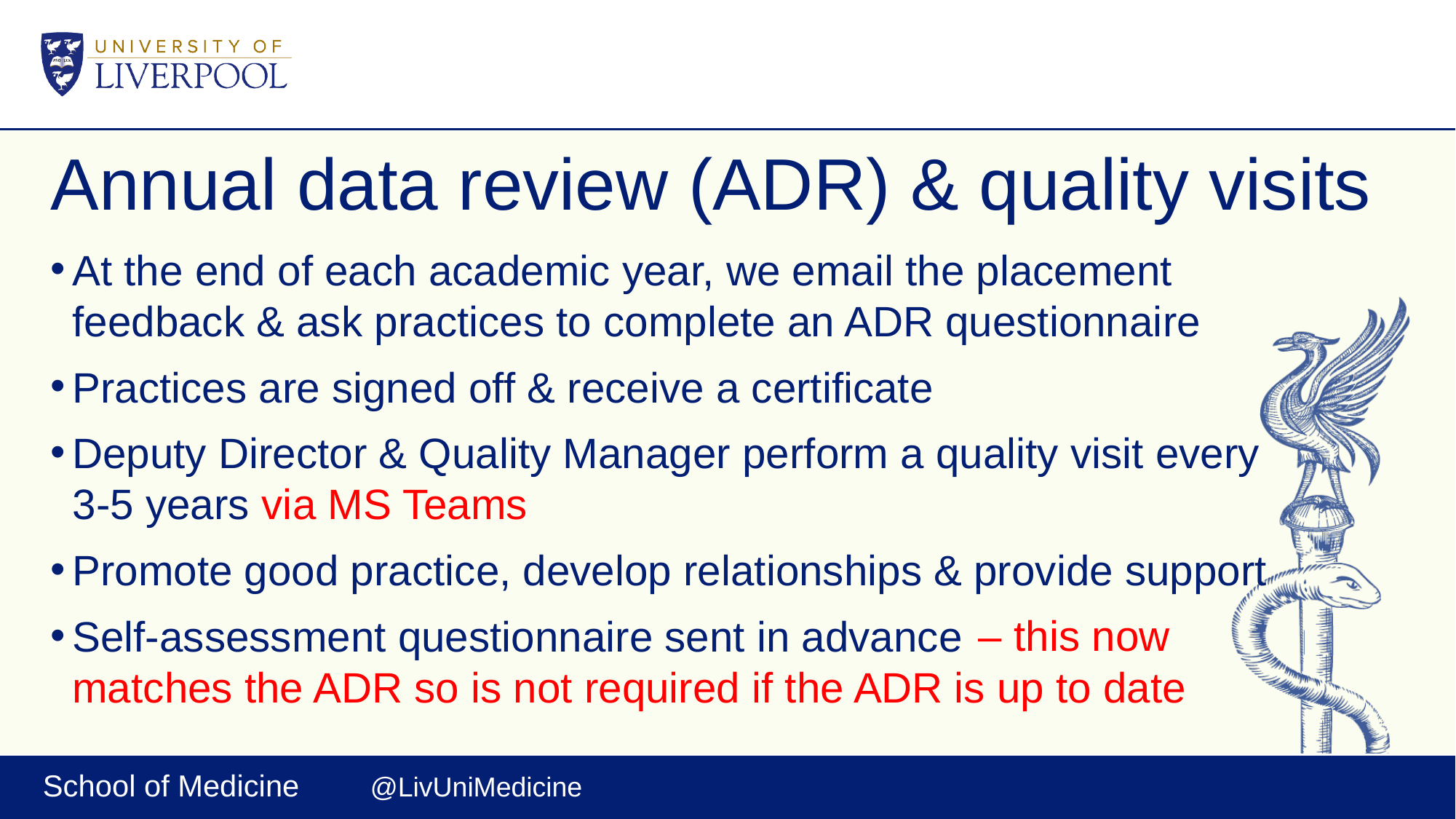

# Annual data review (ADR) & quality visits
At the end of each academic year, we email the placement feedback & ask practices to complete an ADR questionnaire
Practices are signed off & receive a certificate
Deputy Director & Quality Manager perform a quality visit every 3-5 years
Promote good practice, develop relationships & provide support
Self-assessment questionnaire sent in advance
via MS Teams
– this now
matches the ADR so is not required if the ADR is up to date